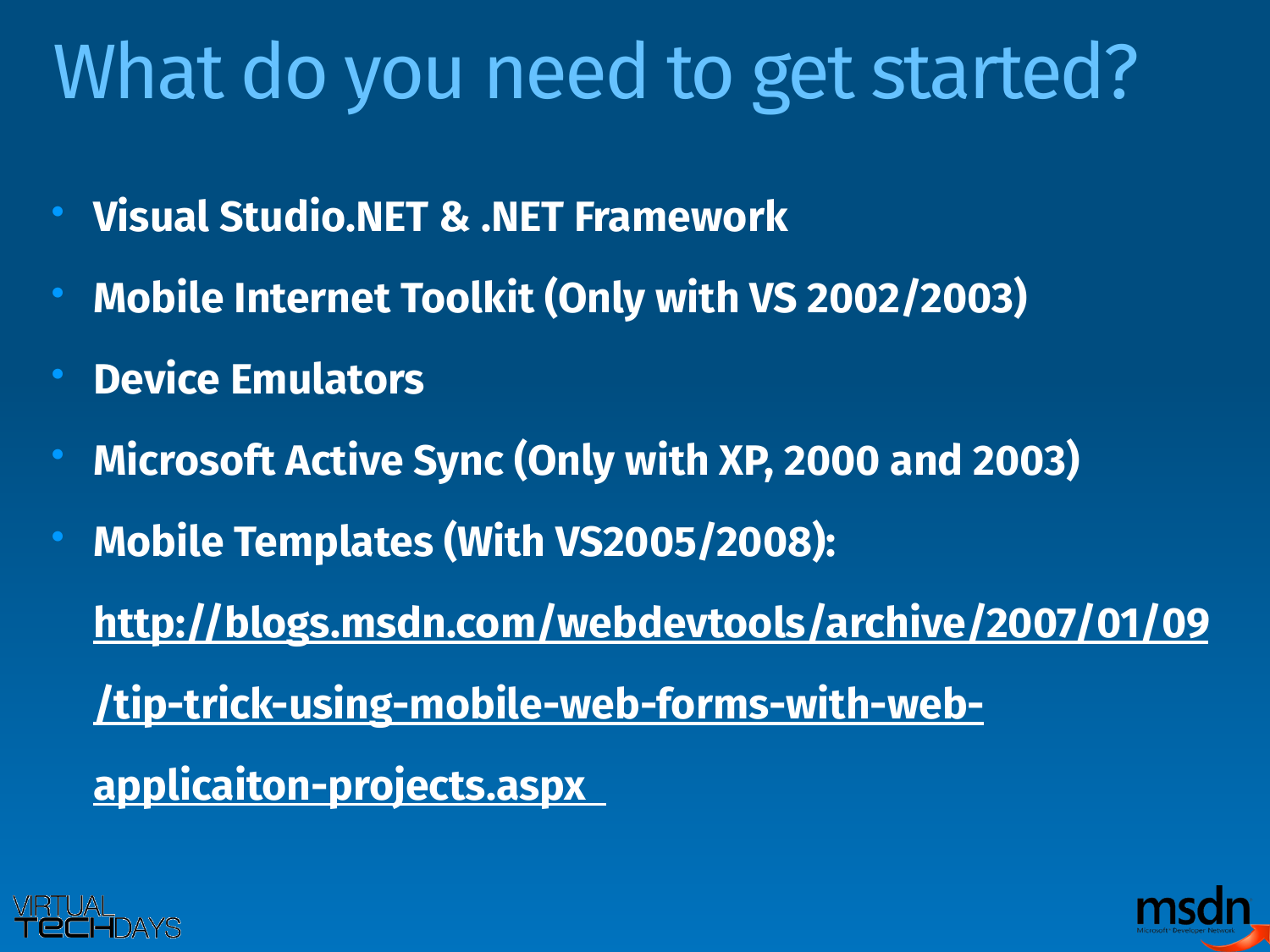

# What do you need to get started?

Visual Studio.NET & .NET Framework
Mobile Internet Toolkit (Only with VS 2002/2003)
Device Emulators
Microsoft Active Sync (Only with XP, 2000 and 2003)
Mobile Templates (With VS2005/2008): http://blogs.msdn.com/webdevtools/archive/2007/01/09/tip-trick-using-mobile-web-forms-with-web-applicaiton-projects.aspx